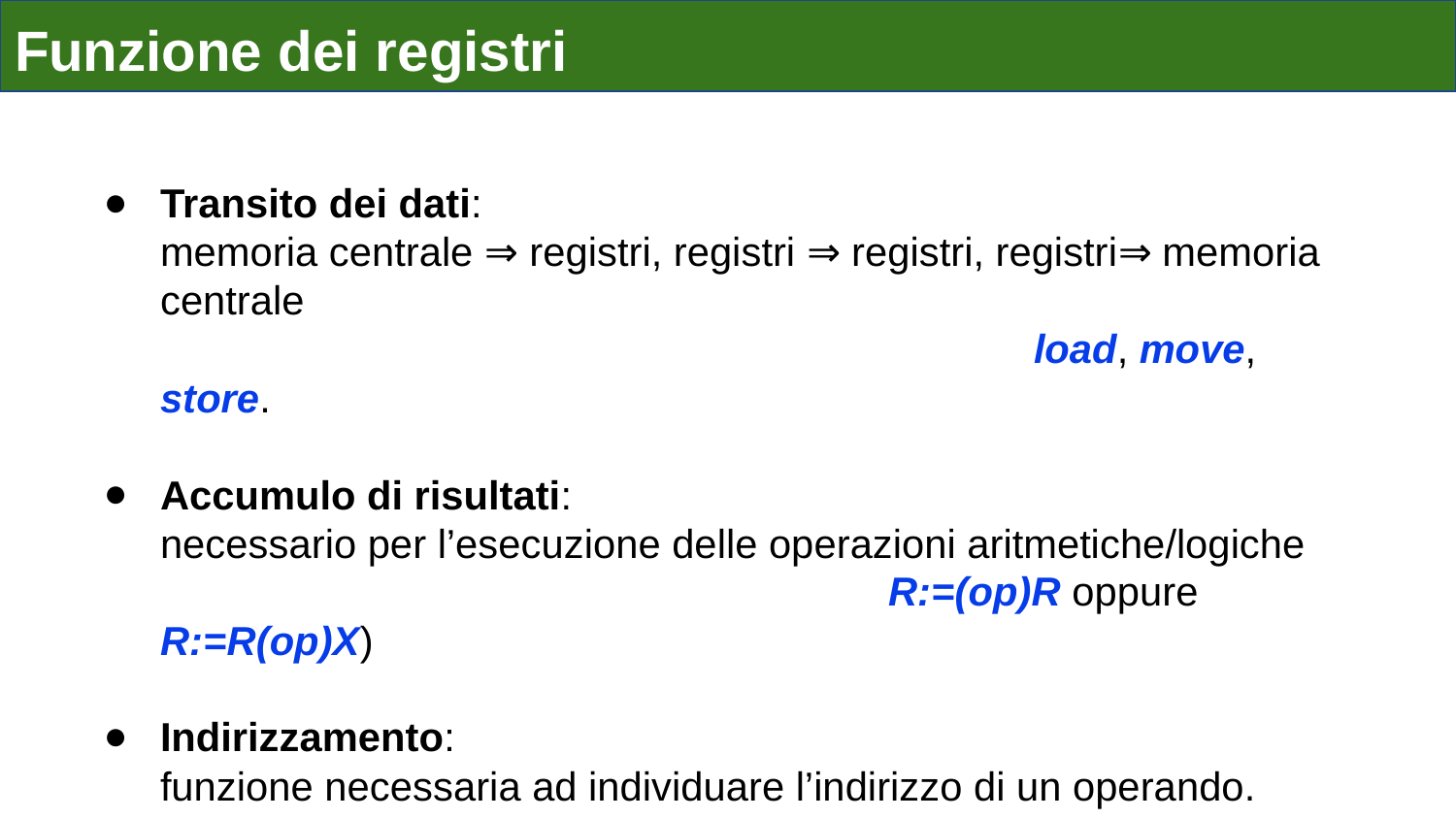

Funzione dei registri
Transito dei dati:
memoria centrale ⇒ registri, registri ⇒ registri, registri⇒ memoria centrale
						load, move, store.
Accumulo di risultati:
necessario per l’esecuzione delle operazioni aritmetiche/logiche
					R:=(op)R oppure R:=R(op)X)
Indirizzamento:
funzione necessaria ad individuare l’indirizzo di un operando.